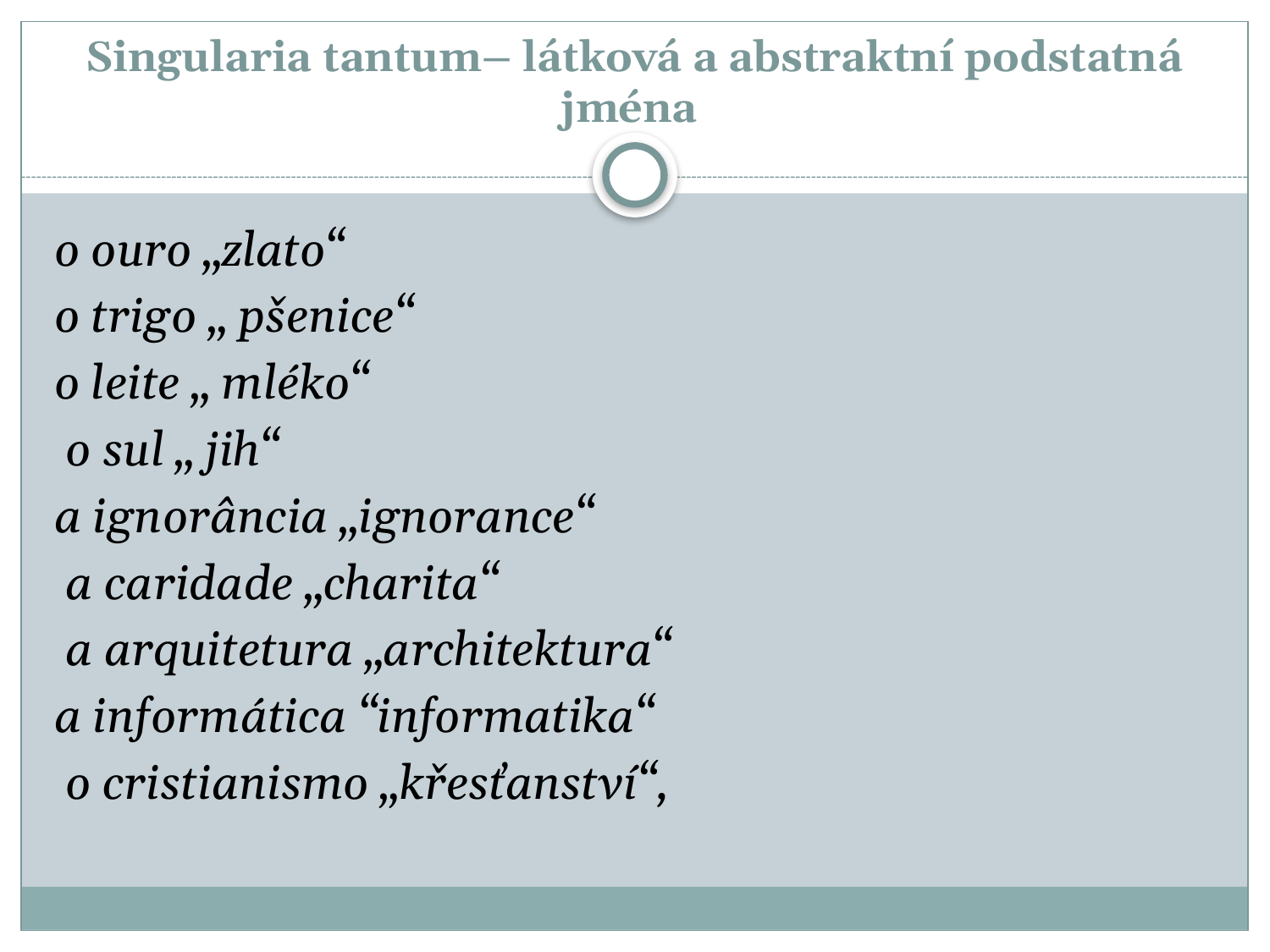

# Singularia tantum– látková a abstraktní podstatná jména
o ouro „zlato“
o trigo „ pšenice“
o leite „ mléko“
 o sul „ jih“
a ignorância „ignorance“
 a caridade „charita“
 a arquitetura „architektura“
a informática “informatika“
 o cristianismo „křesťanství“,